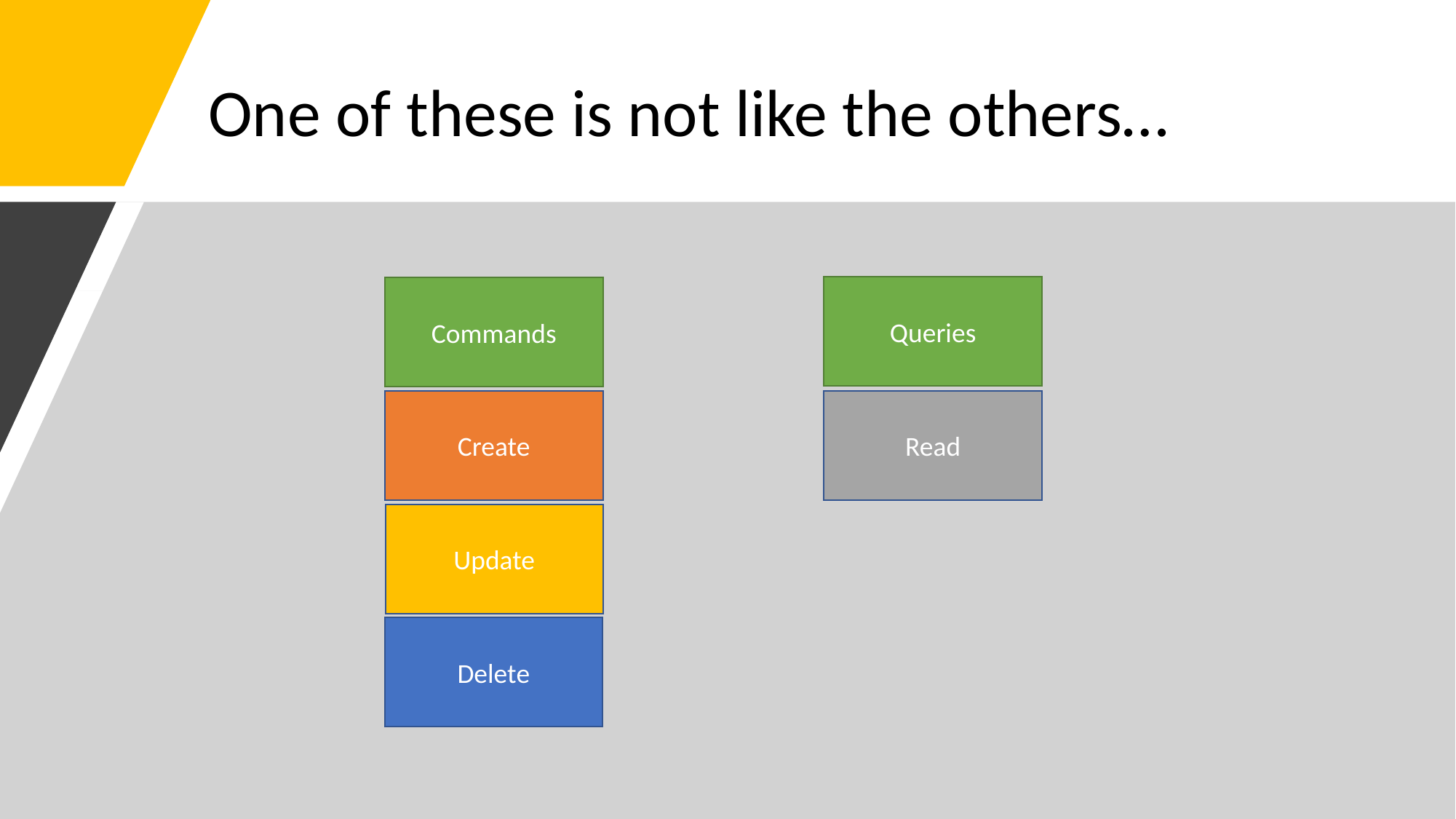

# One of these is not like the others…

Queries
Commands
Create
Read
Update
Delete